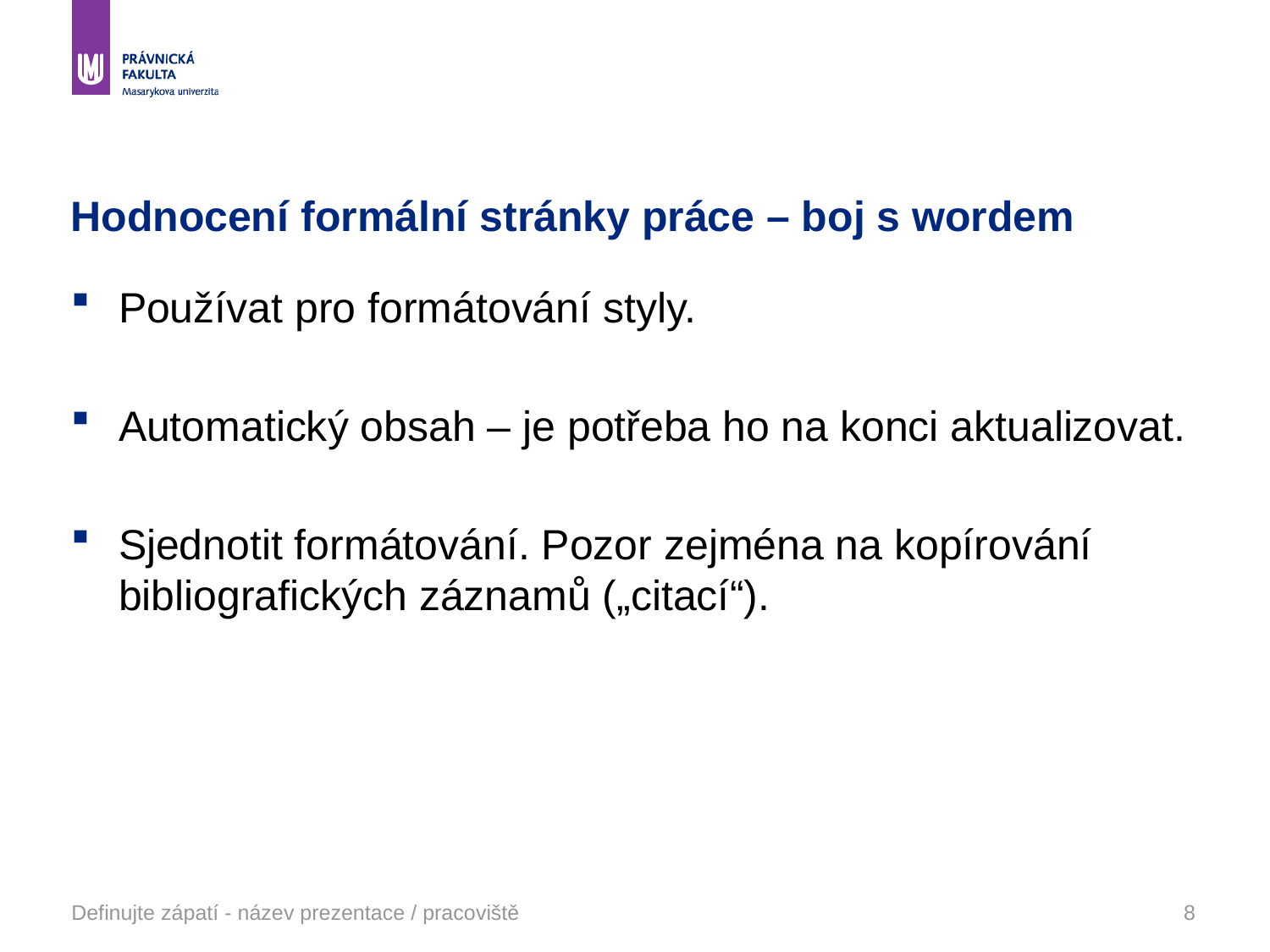

# Hodnocení formální stránky práce – boj s wordem
Používat pro formátování styly.

Automatický obsah – je potřeba ho na konci aktualizovat.

Sjednotit formátování. Pozor zejména na kopírování bibliografických záznamů („citací“).

Definujte zápatí - název prezentace / pracoviště
8